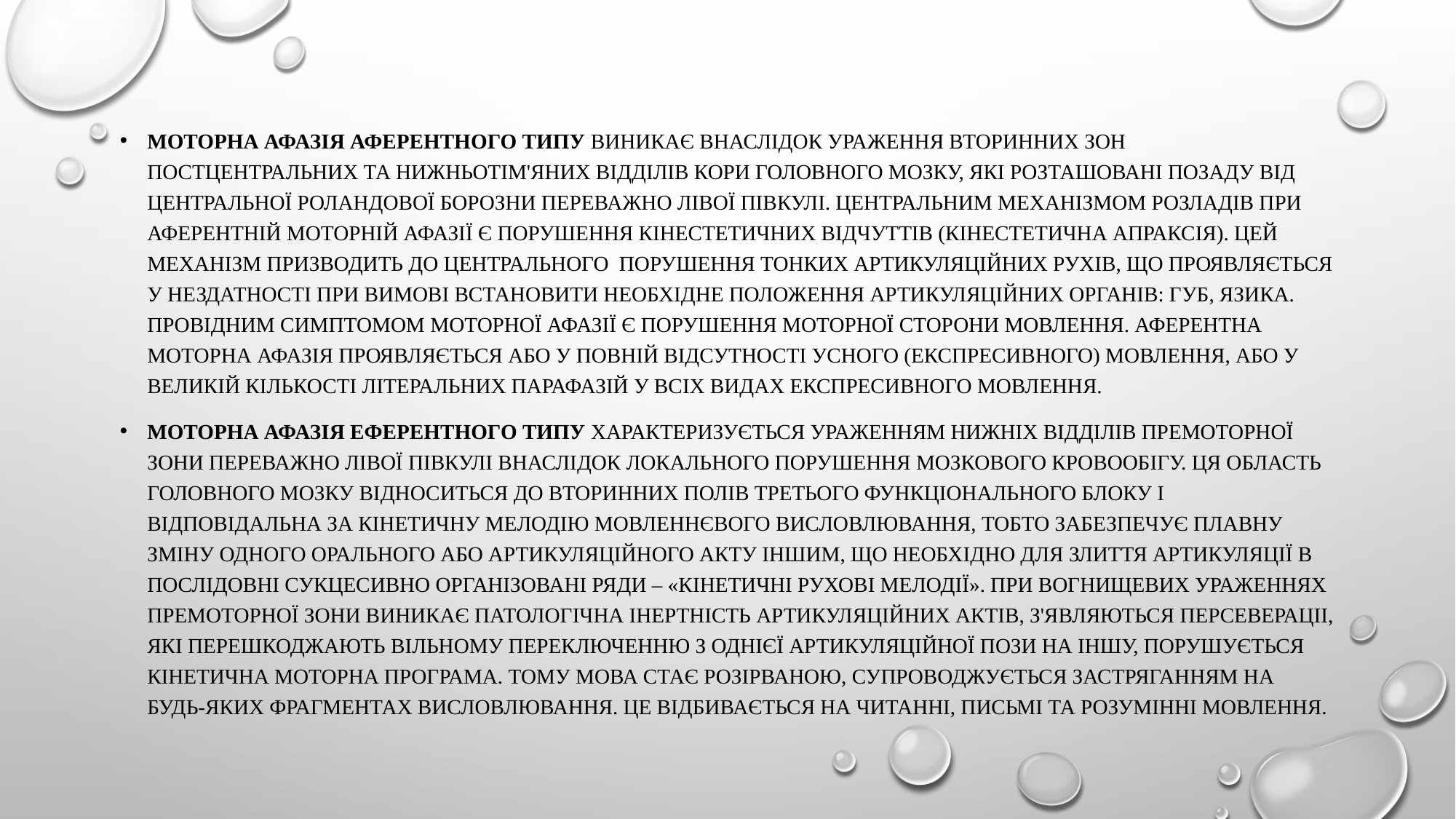

#
Моторна афазія аферентного типу виникає внаслідок ураження вторинних зон постцентральних та нижньотім'яних відділів кори головного мозку, які розташовані позаду від центральної Роландової борозни переважно лівої півкулі. Центральним механізмом розладів при аферентній моторній афазії є порушення кінестетичних відчуттів (кінестетична апраксія). Цей механізм призводить до центрального  порушення тонких артикуляційних рухів, що проявляється у нездатності при вимові встановити необхідне положення артикуляційних органів: губ, язика. Провідним симптомом моторної афазії є порушення моторної сторони мовлення. Аферентна моторна афазія проявляється або у повній відсутності усного (експресивного) мовлення, або у великій кількості літеральних парафазій у всіх видах експресивного мовлення.
Моторна афазія еферентного типу характеризується ураженням нижніх відділів премоторної зони переважно лівої півкулі внаслідок локального порушення мозкового кровообігу. Ця область головного мозку відноситься до вторинних полів третього функціонального блоку і відповідальна за кінетичну мелодію мовленнєвого висловлювання, тобто забезпечує плавну зміну одного орального або артикуляційного акту іншим, що необхідно для злиття артикуляції в послідовні сукцесивно організовані ряди – «кінетичні рухові мелодії». При вогнищевих ураженнях премоторної зони виникає патологічна інертність артикуляційних актів, з'являються персевераціі, які перешкоджають вільному переключенню з однієї артикуляційної пози на іншу, порушується кінетична моторна програма. Тому мова стає розірваною, супроводжується застряганням на будь-яких фрагментах висловлювання. Це відбивається на читанні, письмі та розумінні мовлення.